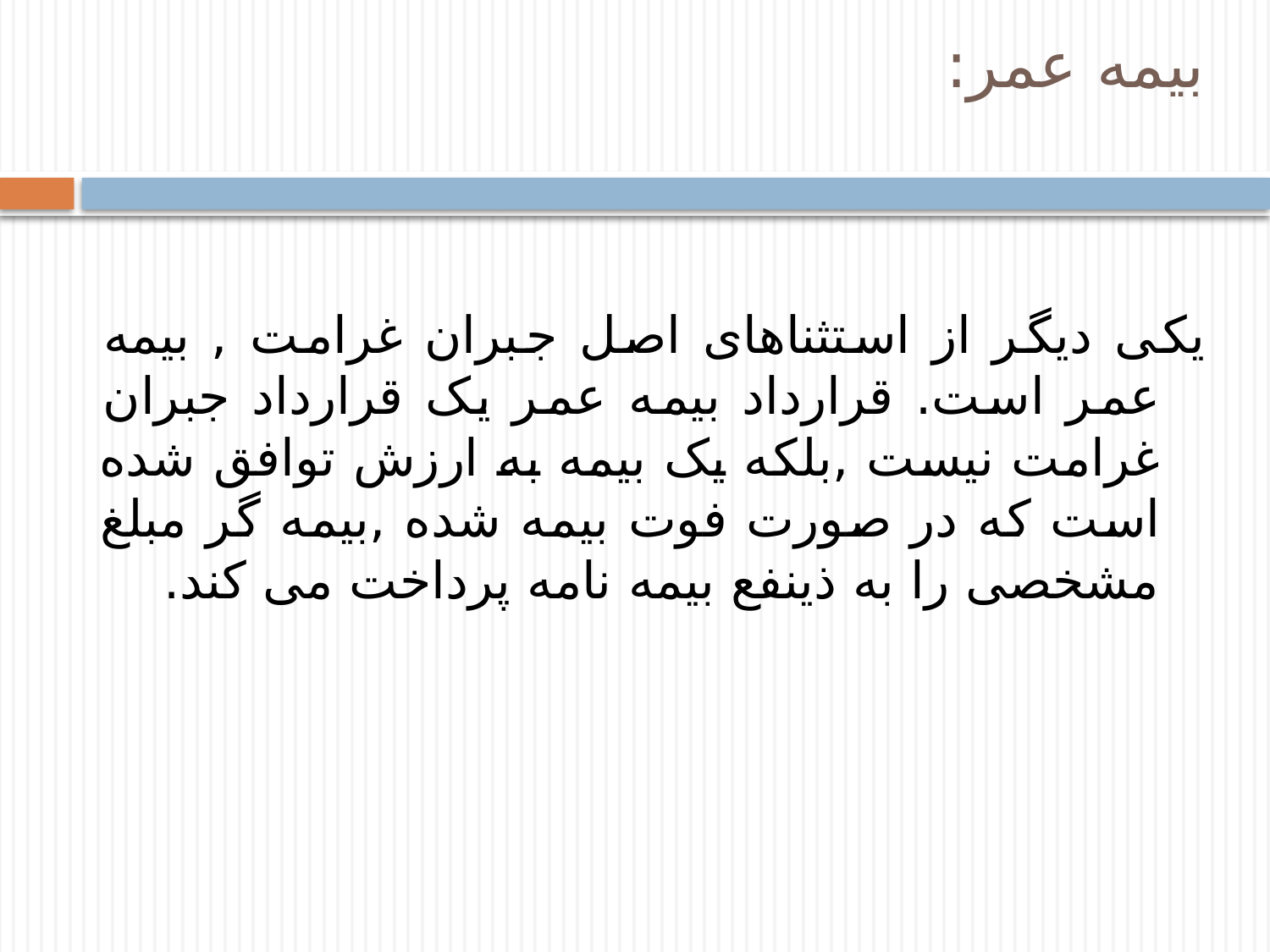

# بیمه عمر:

یکی دیگر از استثناهای اصل جبران غرامت , بیمه عمر است. قرارداد بیمه عمر یک قرارداد جبران غرامت نیست ,بلکه یک بیمه به ارزش توافق شده است که در صورت فوت بیمه شده ,بیمه گر مبلغ مشخصی را به ذینفع بیمه نامه پرداخت می کند.